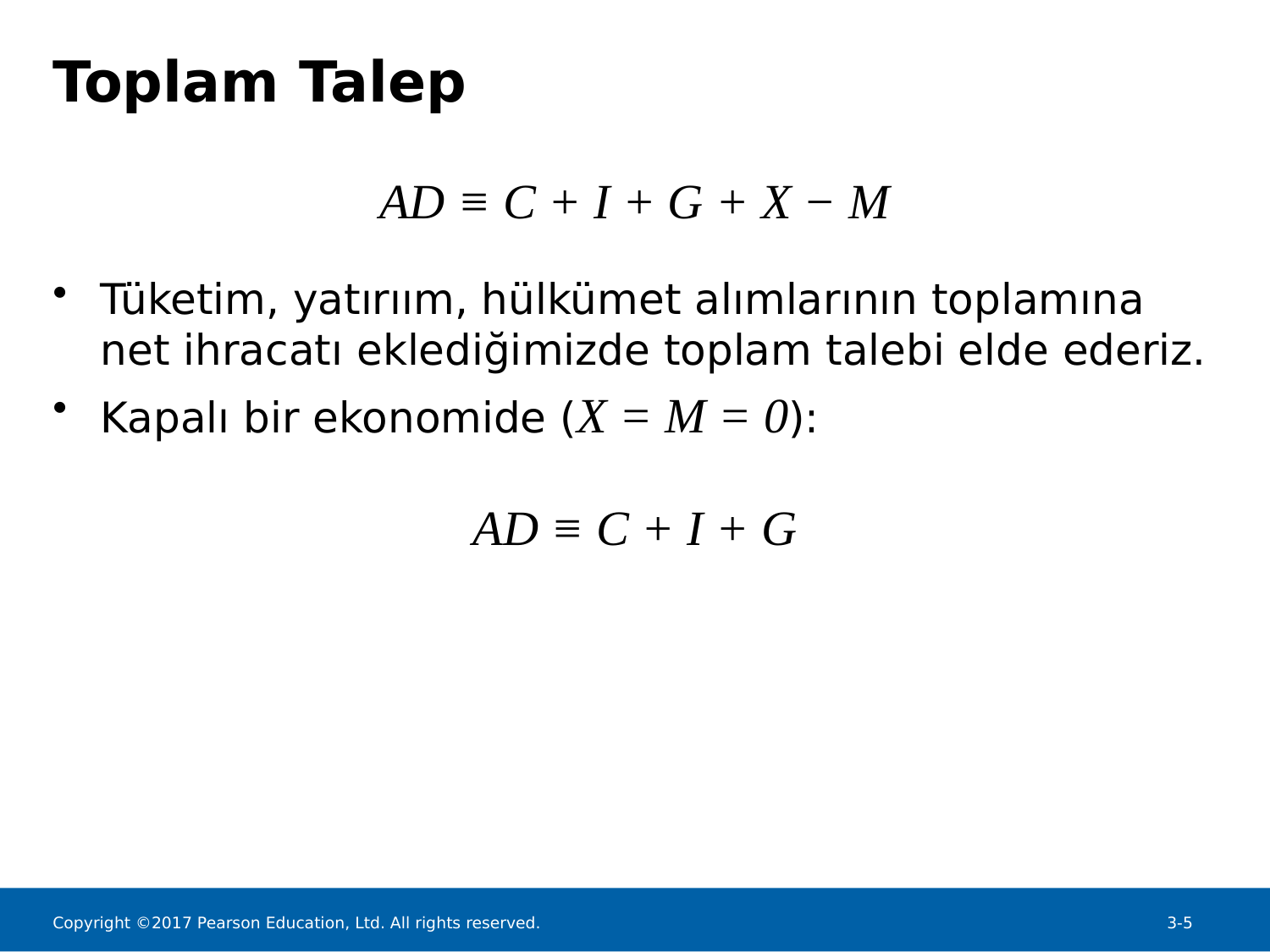

# Toplam Talep
AD ≡ C + I + G + X − M

Tüketim, yatırıım, hülkümet alımlarının toplamına net ihracatı eklediğimizde toplam talebi elde ederiz.
Kapalı bir ekonomide (X = M = 0):

AD ≡ C + I + G